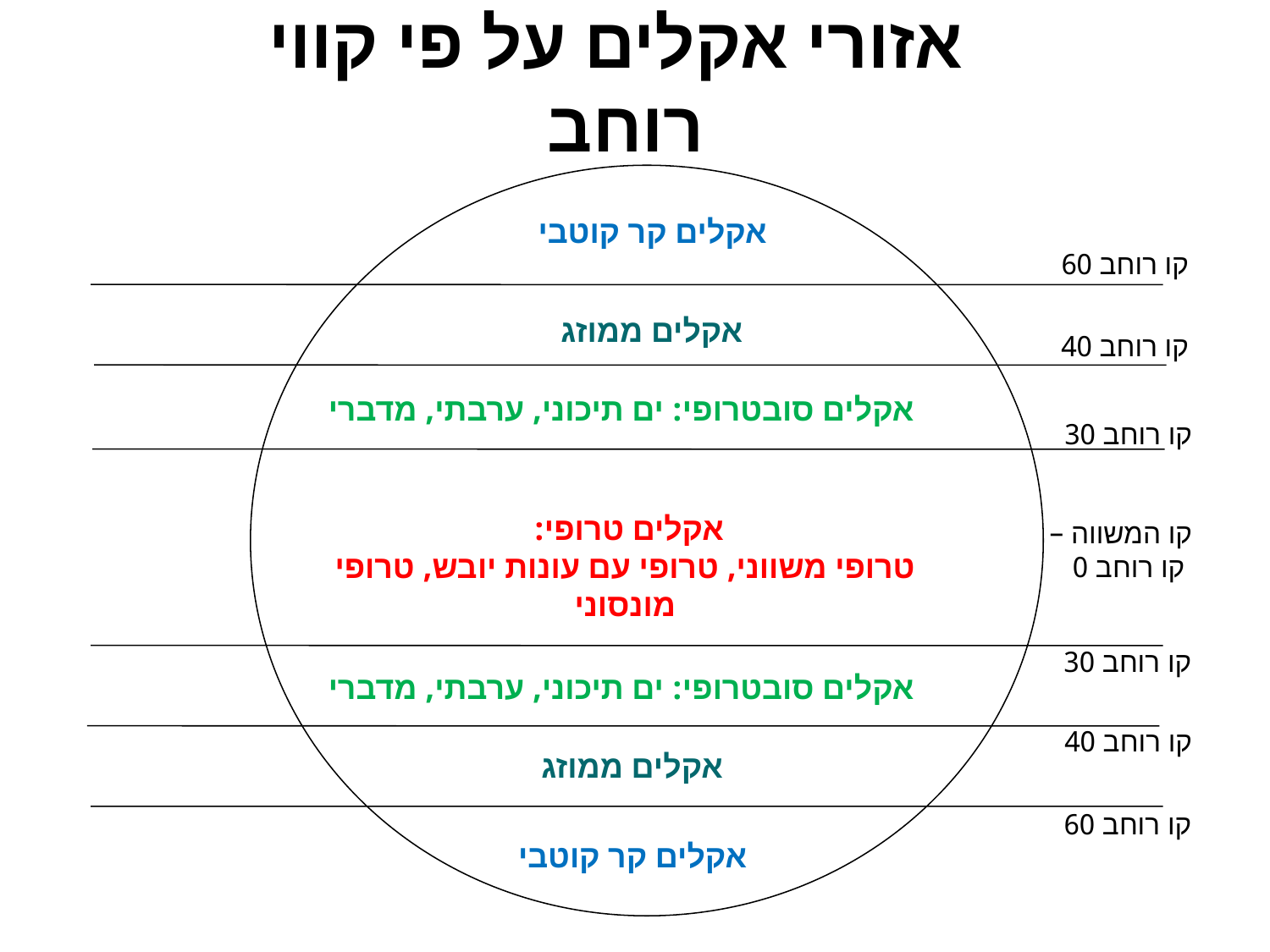

אזורי אקלים על פי קווי רוחב

קו רוחב 60
קו רוחב 40
קו רוחב 30
קו המשווה –
 קו רוחב 0
קו רוחב 30
קו רוחב 40
קו רוחב 60
אקלים קר קוטבי
אקלים ממוזג
אקלים סובטרופי: ים תיכוני, ערבתי, מדברי
אקלים טרופי:
טרופי משווני, טרופי עם עונות יובש, טרופי מונסוני
אקלים סובטרופי: ים תיכוני, ערבתי, מדברי
אקלים ממוזג
אקלים קר קוטבי